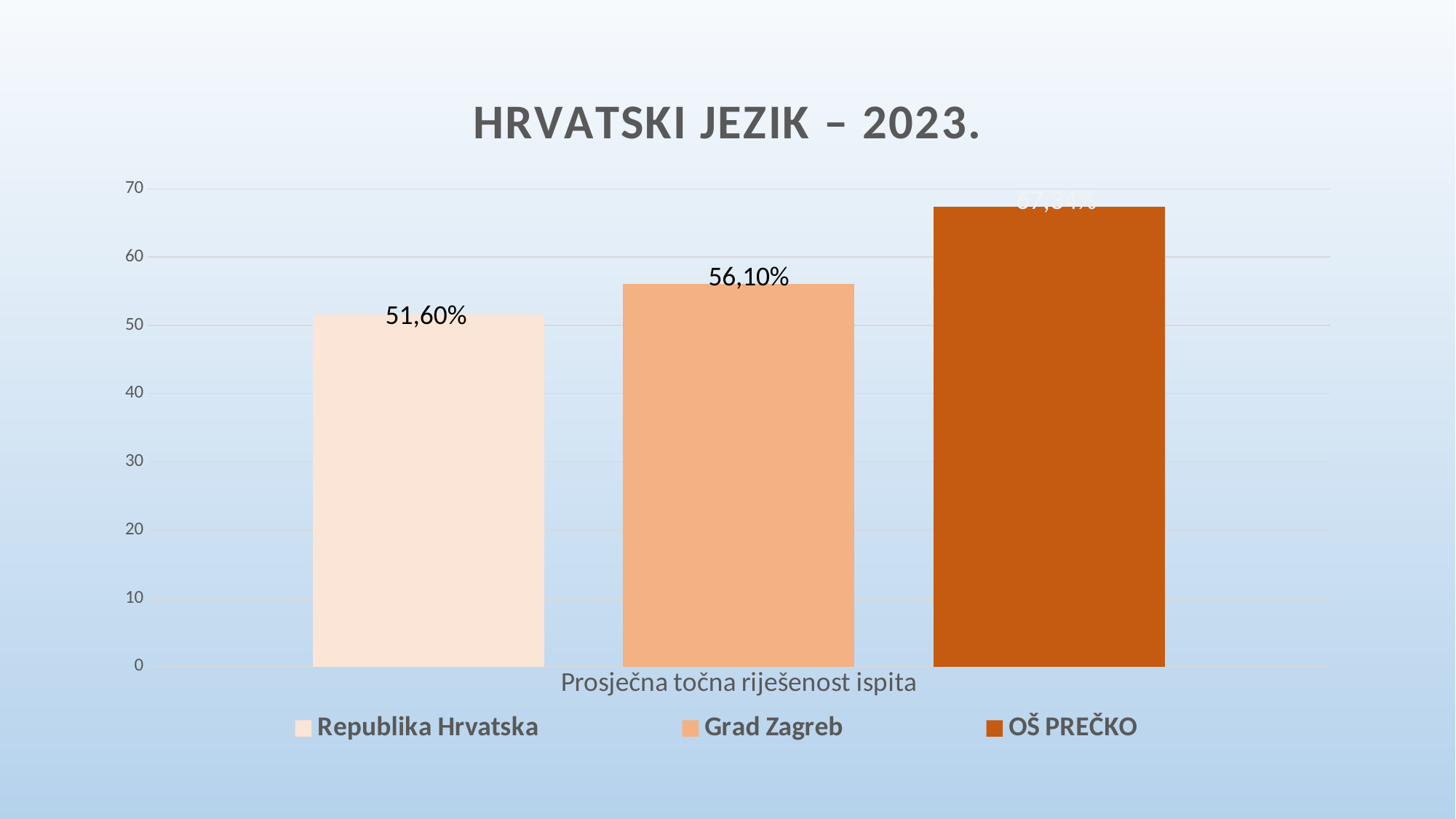

### Chart: HRVATSKI JEZIK – 2023.

| Category | Republika Hrvatska | Grad Zagreb | OŠ PREČKO |
|---|---|---|---|
| Prosječna točna riješenost ispita | 51.6 | 56.1 | 67.34 |
51,60%